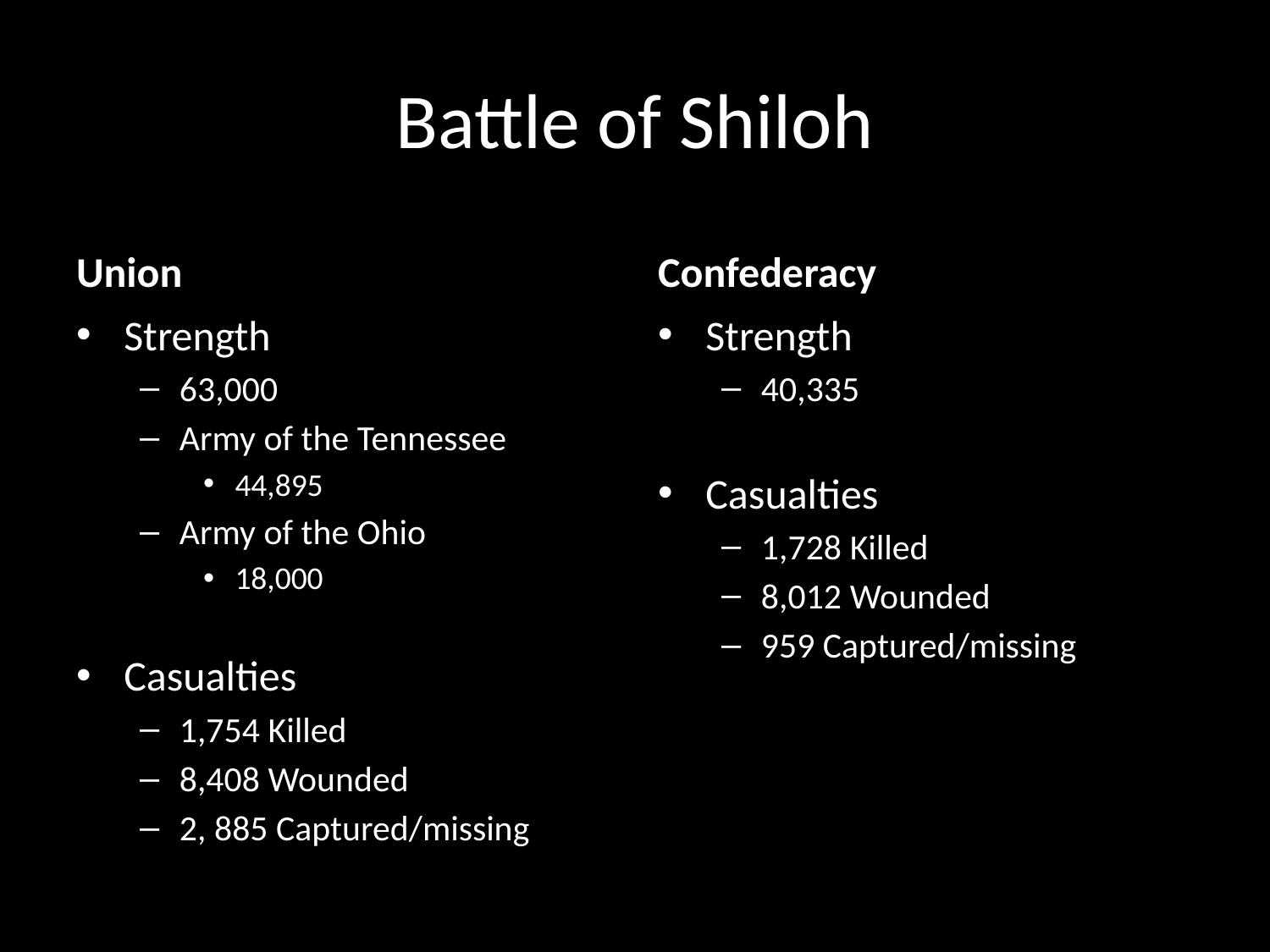

# Battle of Shiloh
Union
Confederacy
Strength
63,000
Army of the Tennessee
44,895
Army of the Ohio
18,000

Casualties
1,754 Killed
8,408 Wounded
2, 885 Captured/missing
Strength
40,335

Casualties
1,728 Killed
8,012 Wounded
959 Captured/missing